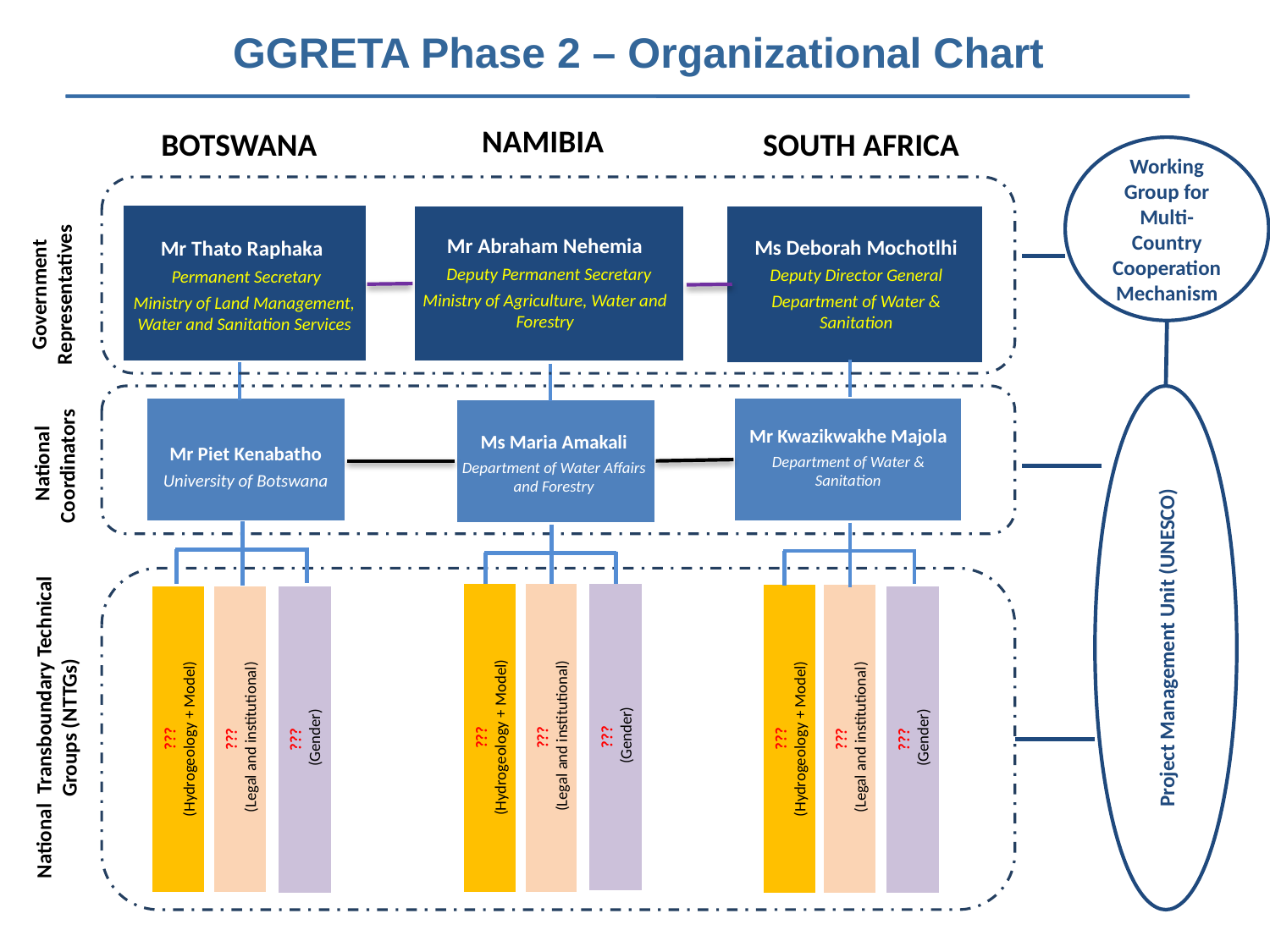

# GGRETA Phase 2 – Organizational Chart

NAMIBIA
BOTSWANA
SOUTH AFRICA
Mr Abraham Nehemia
  Deputy Permanent Secretary
Ministry of Agriculture, Water and Forestry

Mr Thato Raphaka
 Permanent Secretary
Ministry of Land Management, Water and Sanitation Services
Ms Deborah Mochotlhi
Deputy Director General
Department of Water & Sanitation

Government Representatives

Ms Maria Amakali
Department of Water Affairs and Forestry

Mr Piet Kenabatho
University of Botswana

Mr Kwazikwakhe Majola
Department of Water & Sanitation

National Coordinators

Project Management Unit (UNESCO)
National  Transboundary Technical Groups (NTTGs)
???
 (Legal and institutional)

???
(Hydrogeology + Model)

???
 (Gender)

???
 (Legal and institutional)

???
(Hydrogeology + Model)

???
 (Legal and institutional)

???
(Hydrogeology + Model)

???
 (Gender)

???
 (Gender)

Working Group for Multi-Country Cooperation Mechanism